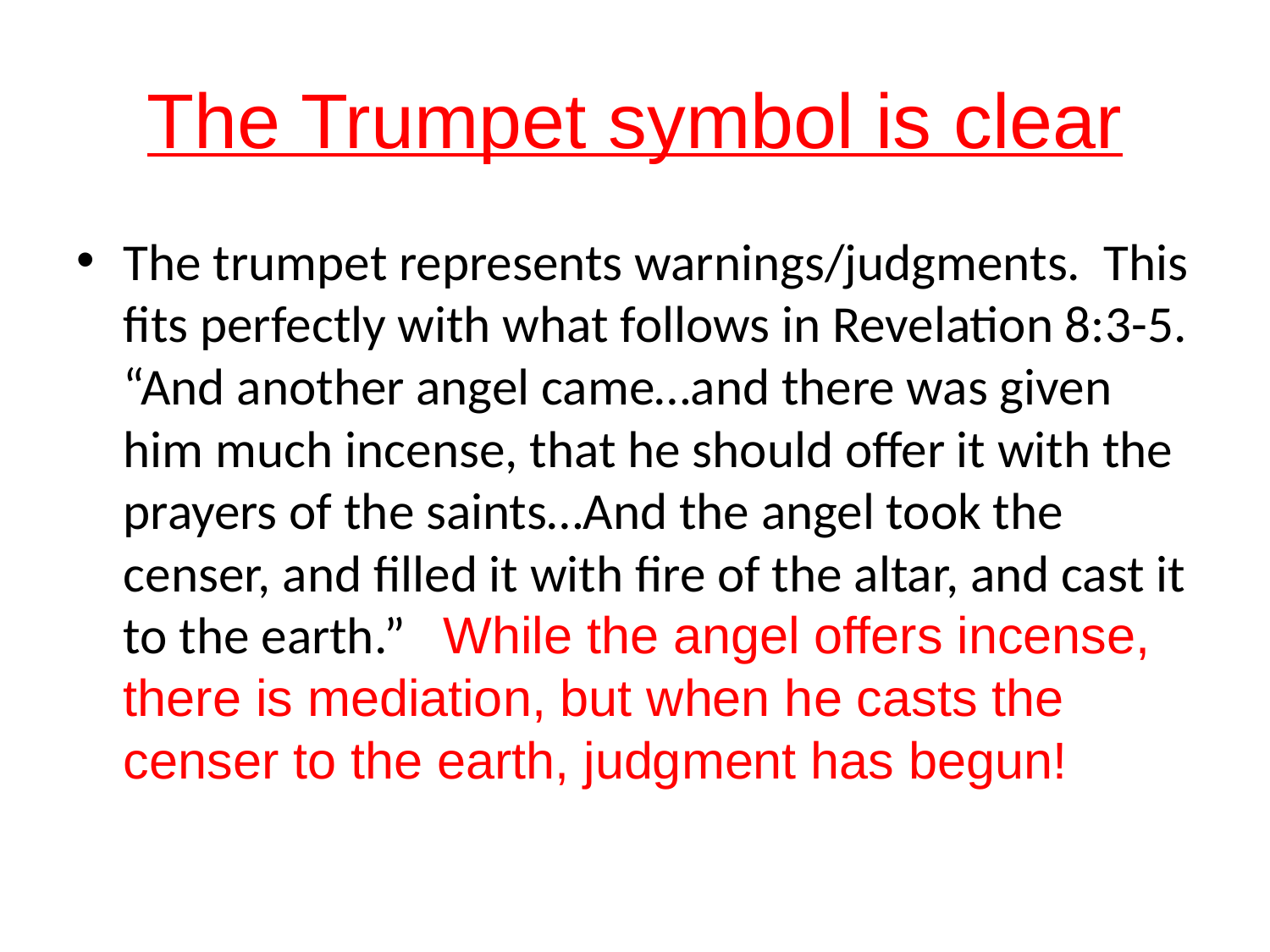

# The Trumpet symbol is clear
The trumpet represents warnings/judgments.  This fits perfectly with what follows in Revelation 8:3-5. “And another angel came…and there was given him much incense, that he should offer it with the prayers of the saints…And the angel took the censer, and filled it with fire of the altar, and cast it to the earth.”   While the angel offers incense, there is mediation, but when he casts the censer to the earth, judgment has begun!